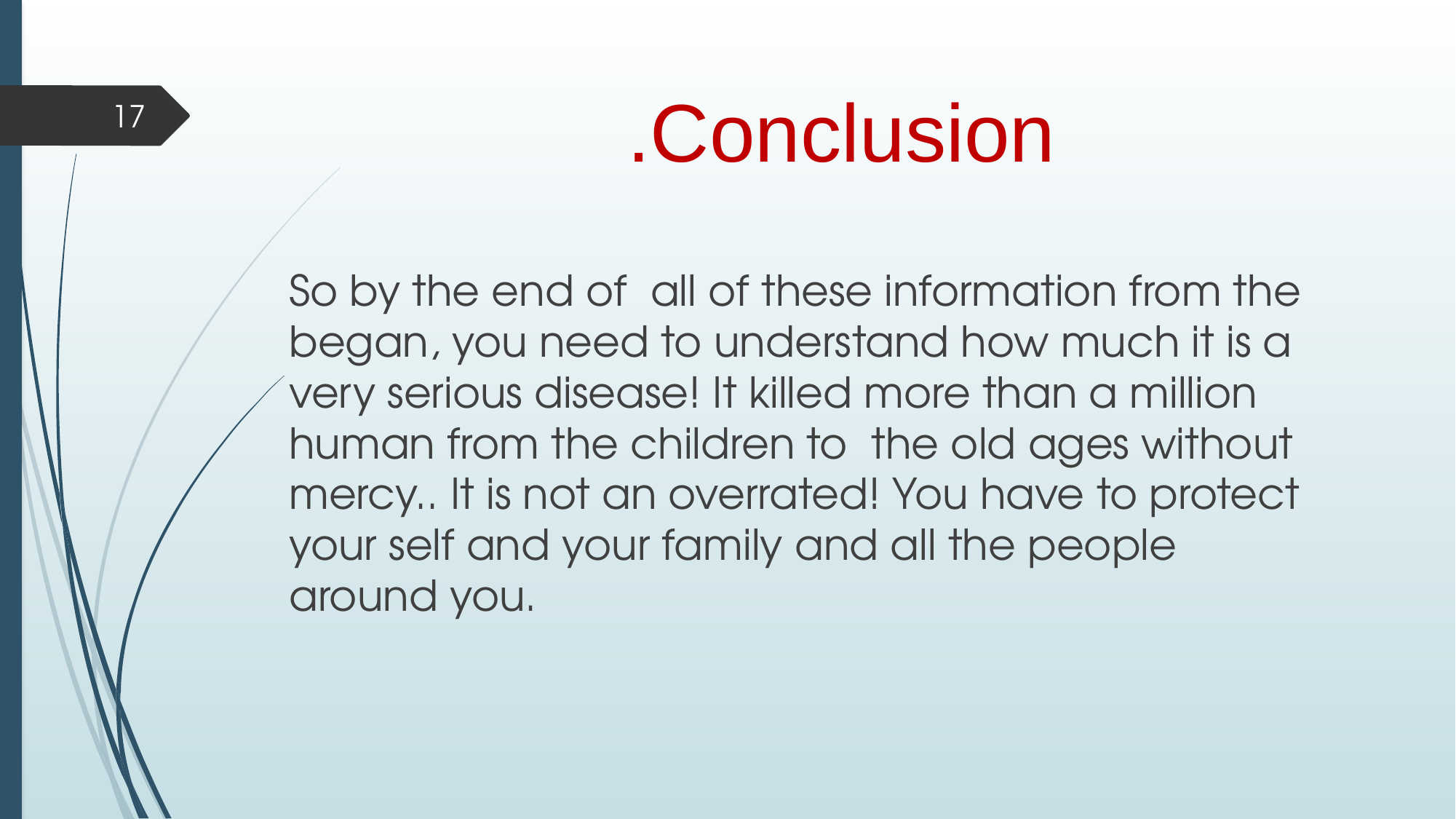

# Conclusion.
17
So by the end of  all of these information from the began, you need to understand how much it is a very serious disease! It killed more than a million human from the children to  the old ages without mercy.. It is not an overrated! You have to protect your self and your family and all the people around you.